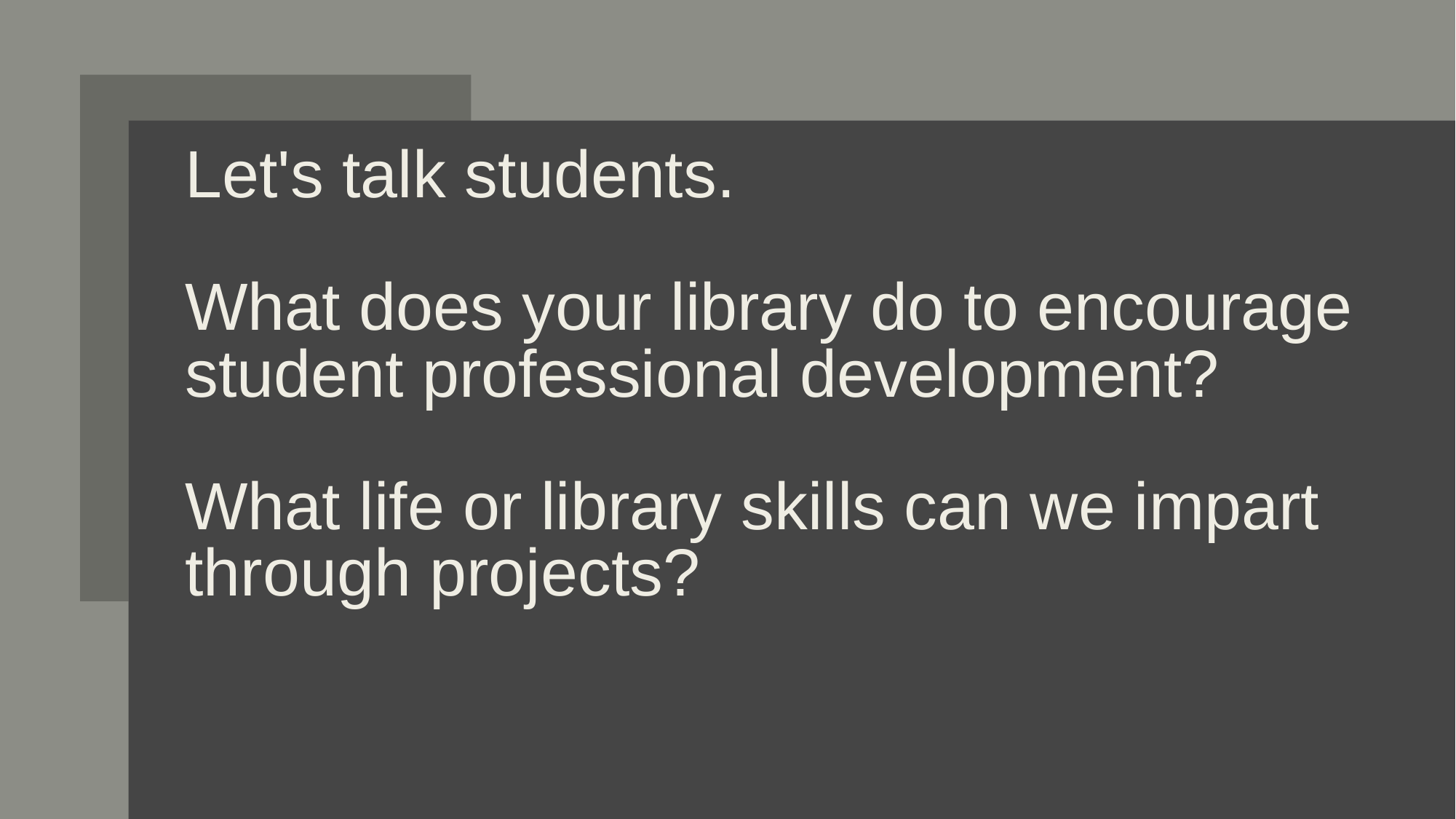

Let's talk students.
What does your library do to encourage student professional development? 
What life or library skills can we impart through projects?